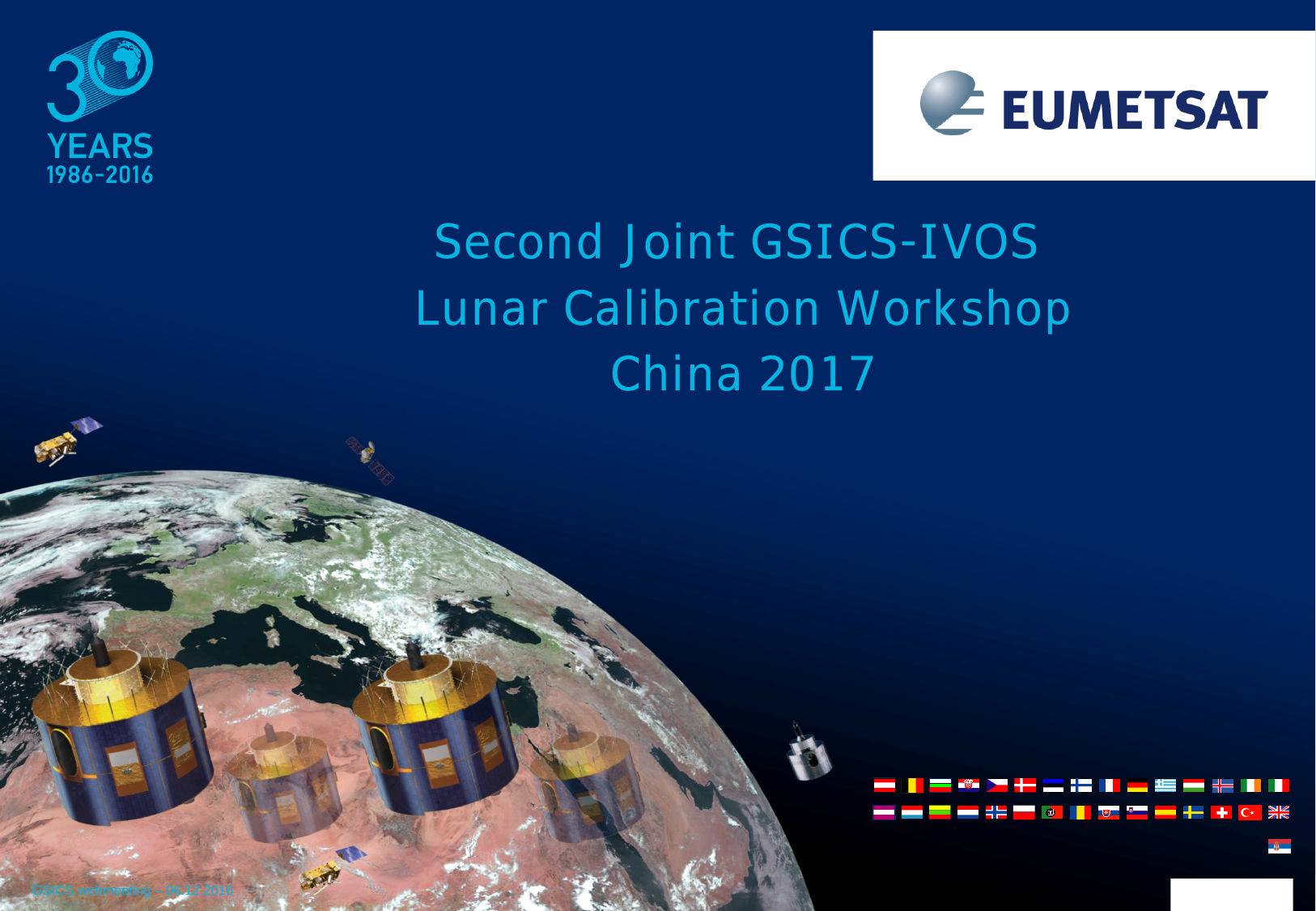

Second Joint GSICS-IVOS
Lunar Calibration Workshop
China 2017